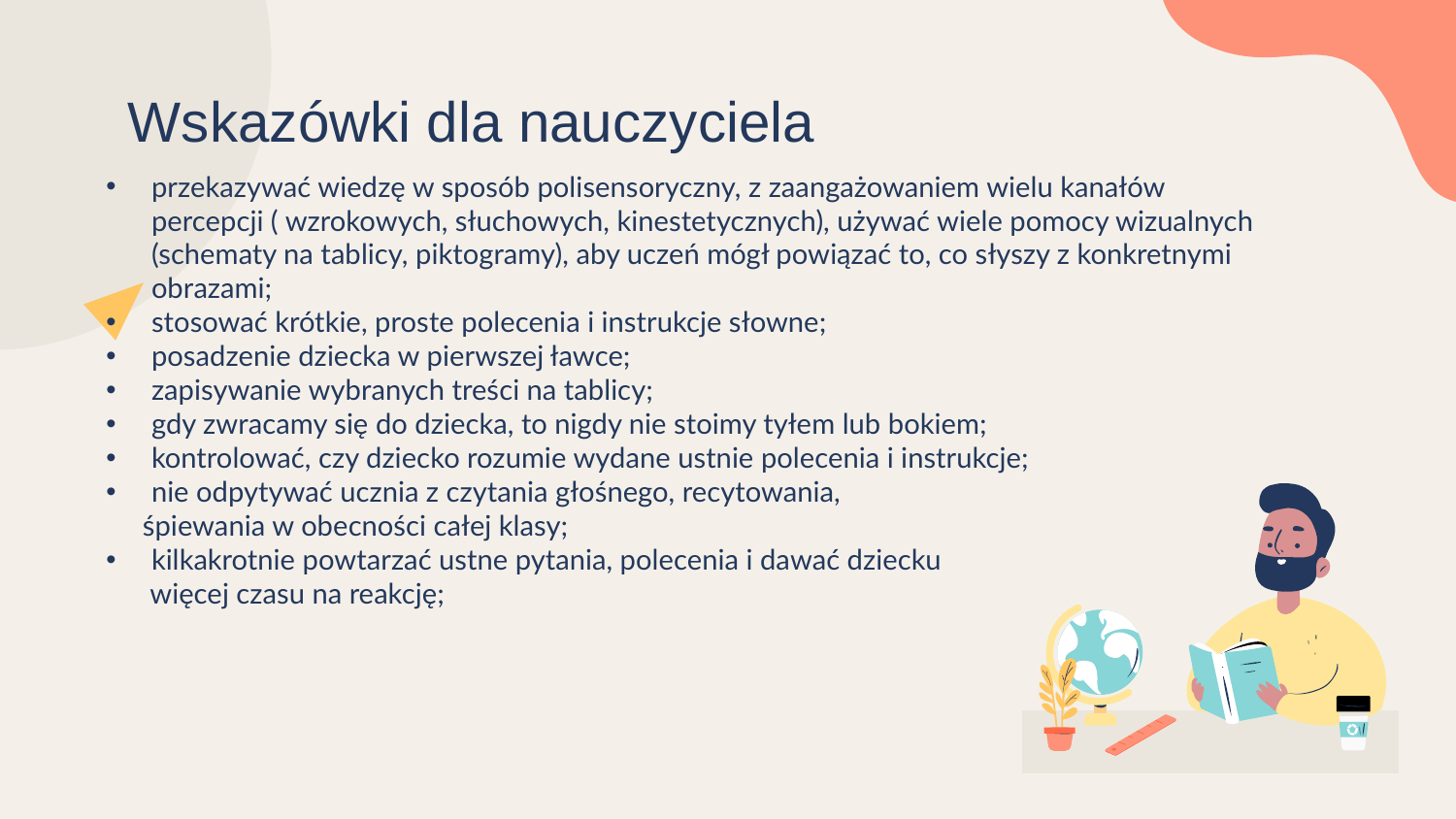

Wskazówki dla nauczyciela
przekazywać wiedzę w sposób polisensoryczny, z zaangażowaniem wielu kanałów percepcji ( wzrokowych, słuchowych, kinestetycznych), używać wiele pomocy wizualnych (schematy na tablicy, piktogramy), aby uczeń mógł powiązać to, co słyszy z konkretnymi obrazami;
stosować krótkie, proste polecenia i instrukcje słowne;
posadzenie dziecka w pierwszej ławce;
zapisywanie wybranych treści na tablicy;
gdy zwracamy się do dziecka, to nigdy nie stoimy tyłem lub bokiem;
kontrolować, czy dziecko rozumie wydane ustnie polecenia i instrukcje;
nie odpytywać ucznia z czytania głośnego, recytowania,
     śpiewania w obecności całej klasy;
kilkakrotnie powtarzać ustne pytania, polecenia i dawać dziecku
      więcej czasu na reakcję;